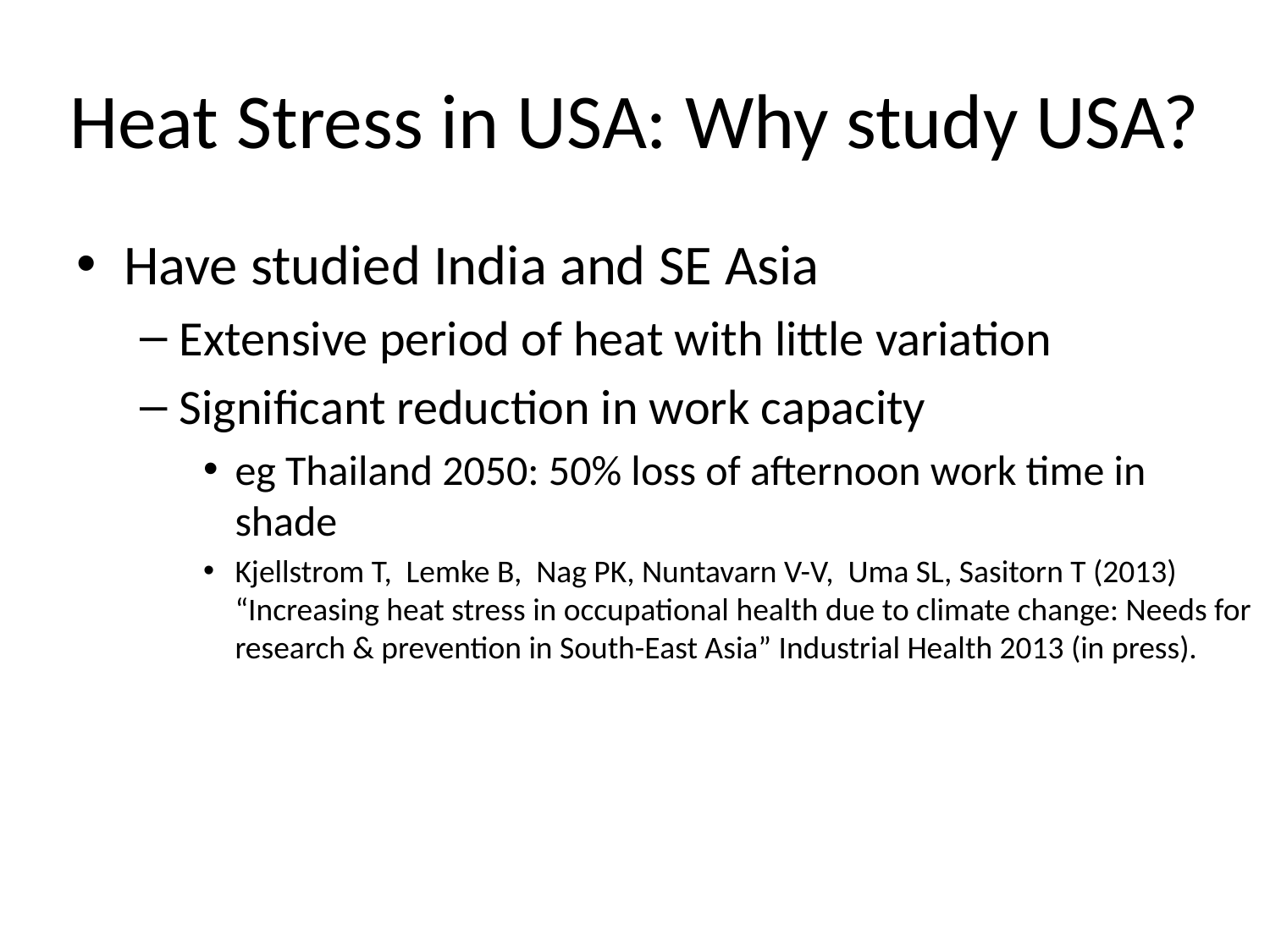

# Heat Stress in USA: Why study USA?
Have studied India and SE Asia
Extensive period of heat with little variation
Significant reduction in work capacity
eg Thailand 2050: 50% loss of afternoon work time in shade
Kjellstrom T,  Lemke B,  Nag PK, Nuntavarn V-V,  Uma SL, Sasitorn T (2013) “Increasing heat stress in occupational health due to climate change: Needs for research & prevention in South-East Asia” Industrial Health 2013 (in press).